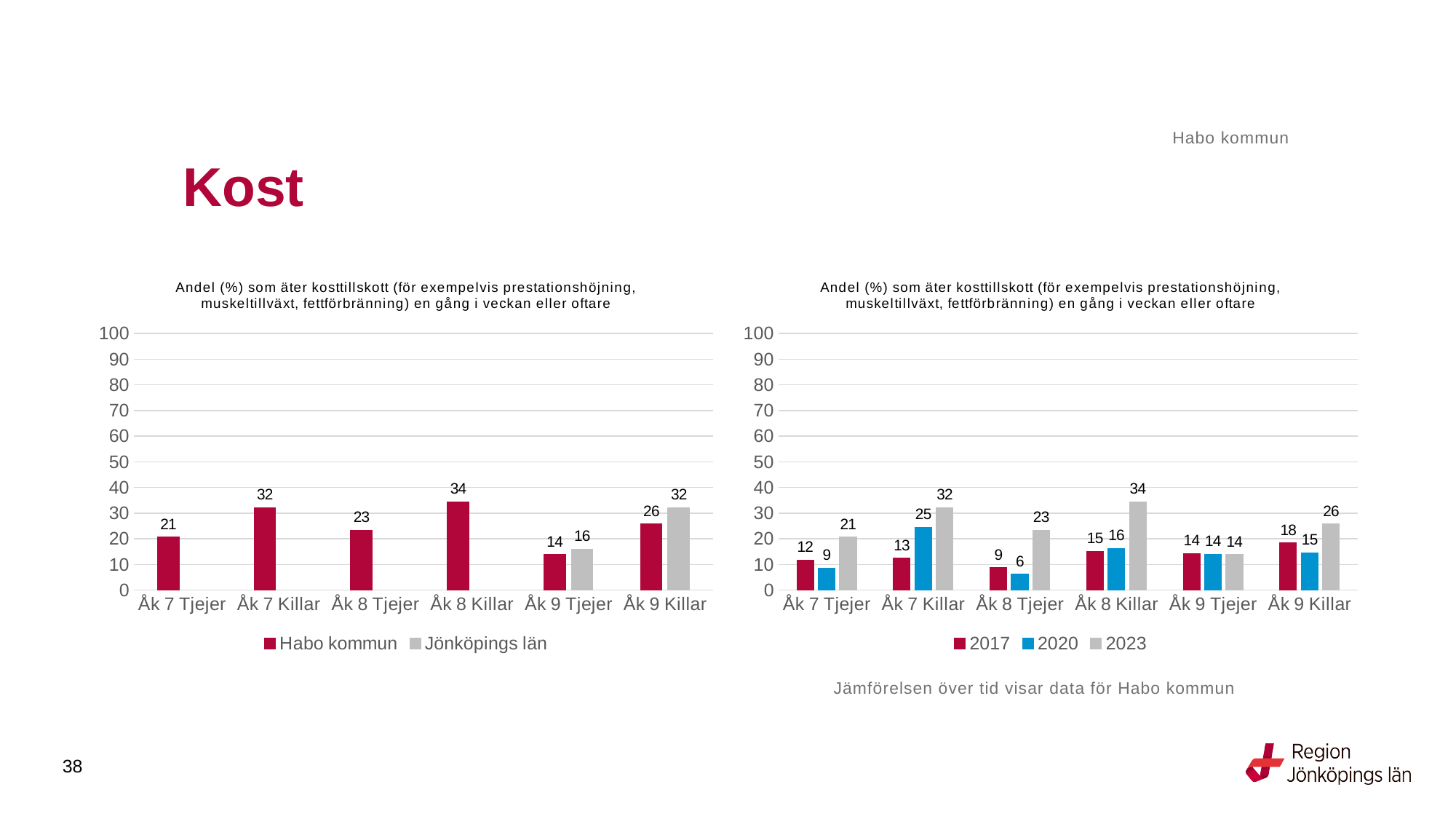

Habo kommun
# Kost

### Chart: Andel (%) som äter kosttillskott (för exempelvis prestationshöjning, muskeltillväxt, fettförbränning) en gång i veckan eller oftare

| Category | Habo kommun | Jönköpings län |
|---|---|---|
| Åk 7 Tjejer | 20.6522 | None |
| Åk 7 Killar | 32.1429 | None |
| Åk 8 Tjejer | 23.4375 | None |
| Åk 8 Killar | 34.4262 | None |
| Åk 9 Tjejer | 13.8462 | 16.0703 |
| Åk 9 Killar | 25.7576 | 32.1168 |

### Chart: Andel (%) som äter kosttillskott (för exempelvis prestationshöjning, muskeltillväxt, fettförbränning) en gång i veckan eller oftare

| Category | 2017 | 2020 | 2023 |
|---|---|---|---|
| Åk 7 Tjejer | 11.666666666666666 | 8.695652173913043 | 20.6522 |
| Åk 7 Killar | 12.5 | 24.561403508771928 | 32.1429 |
| Åk 8 Tjejer | 8.771929824561402 | 6.153846153846154 | 23.4375 |
| Åk 8 Killar | 15.18987341772152 | 16.3265306122449 | 34.4262 |
| Åk 9 Tjejer | 14.2857 | 14.0351 | 13.8462 |
| Åk 9 Killar | 18.4615 | 14.5455 | 25.7576 |
Jämförelsen över tid visar data för Habo kommun
38